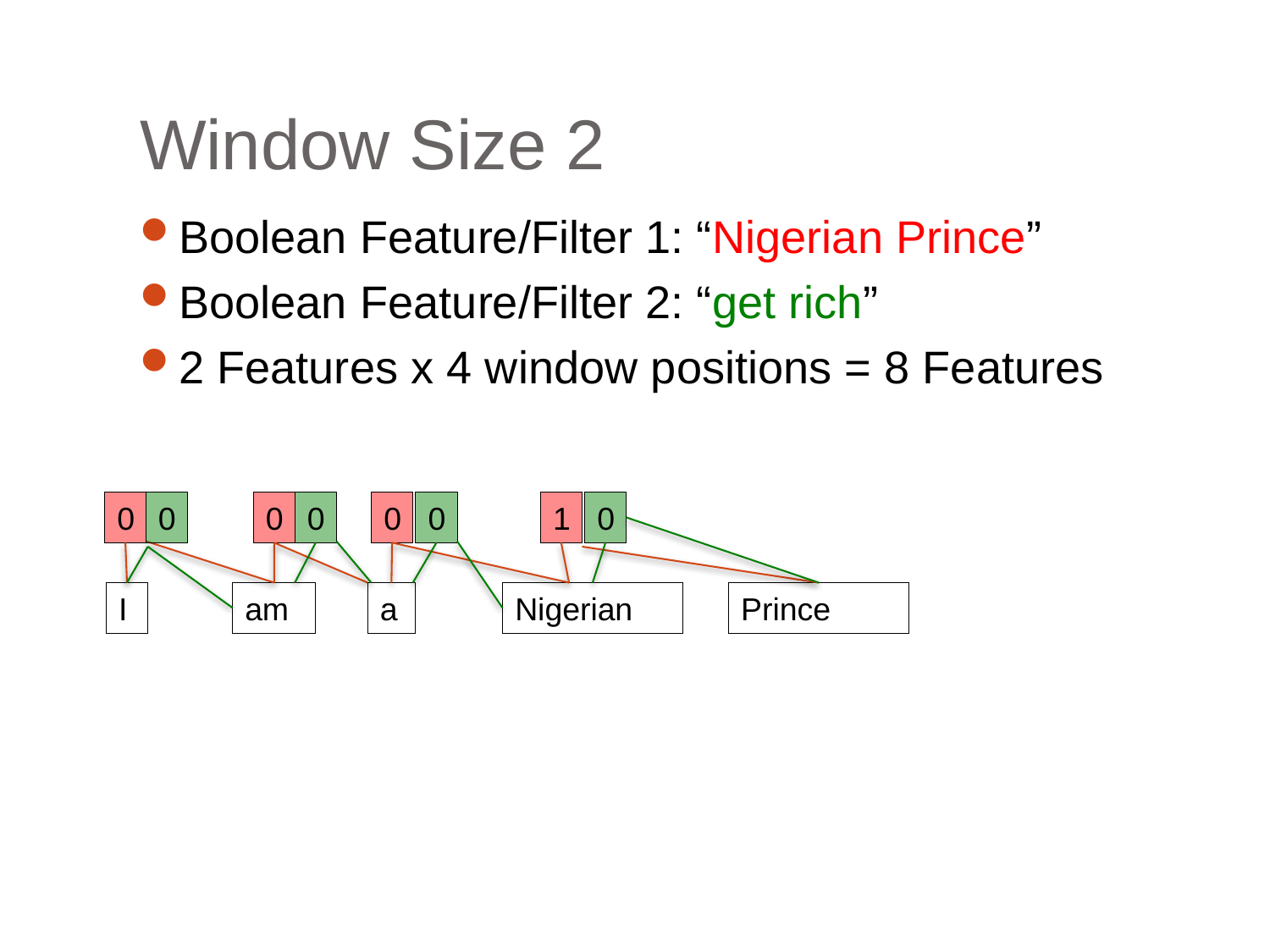

# Window Size 2
Boolean Feature/Filter 1: “Nigerian Prince”
Boolean Feature/Filter 2: “get rich”
2 Features x 4 window positions = 8 Features
0
0
0
0
0
0
1
0
I
am
a
Nigerian
Prince